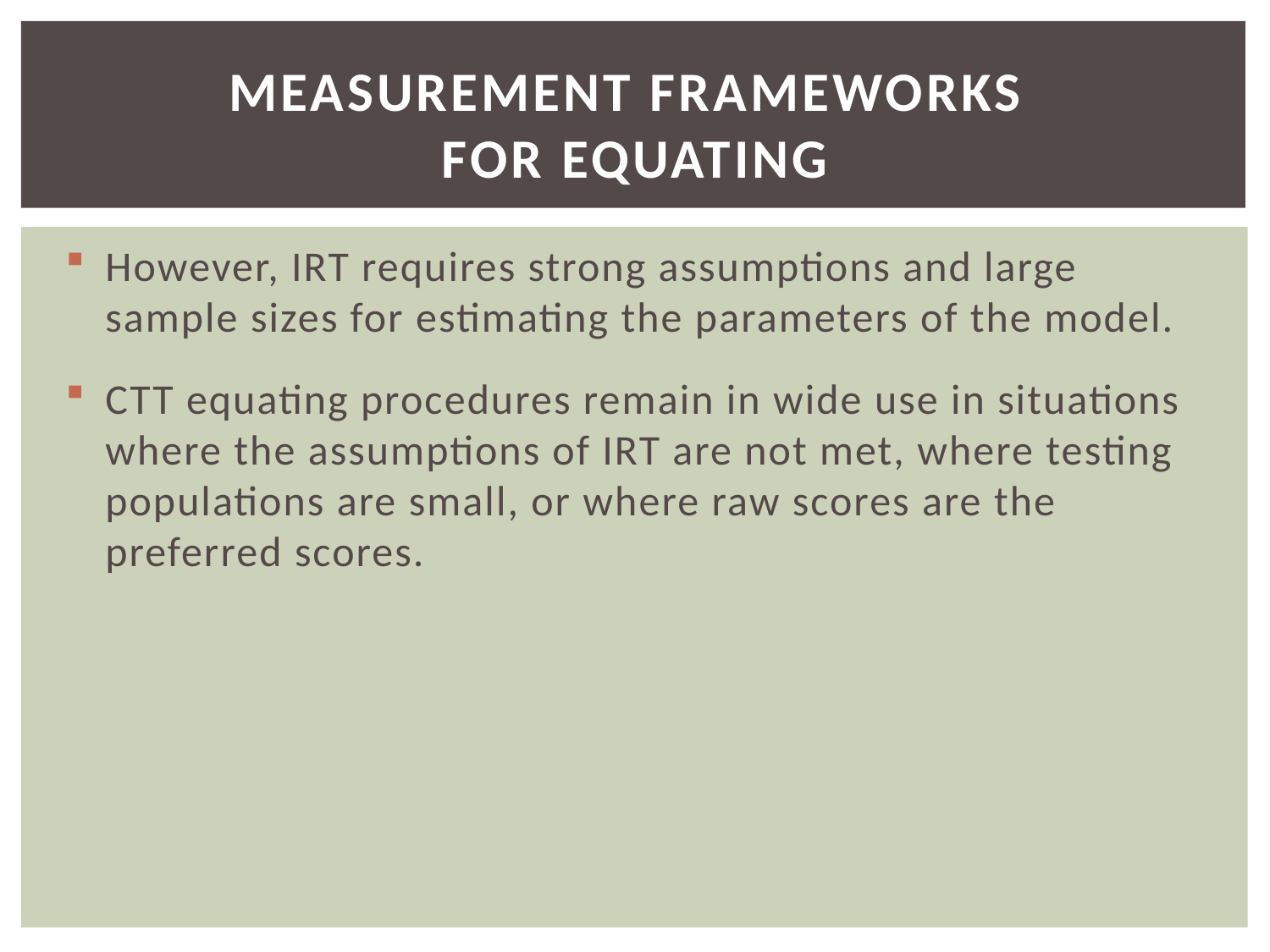

# Measurement frameworks for Equating
However, IRT requires strong assumptions and large sample sizes for estimating the parameters of the model.
CTT equating procedures remain in wide use in situations where the assumptions of IRT are not met, where testing populations are small, or where raw scores are the preferred scores.